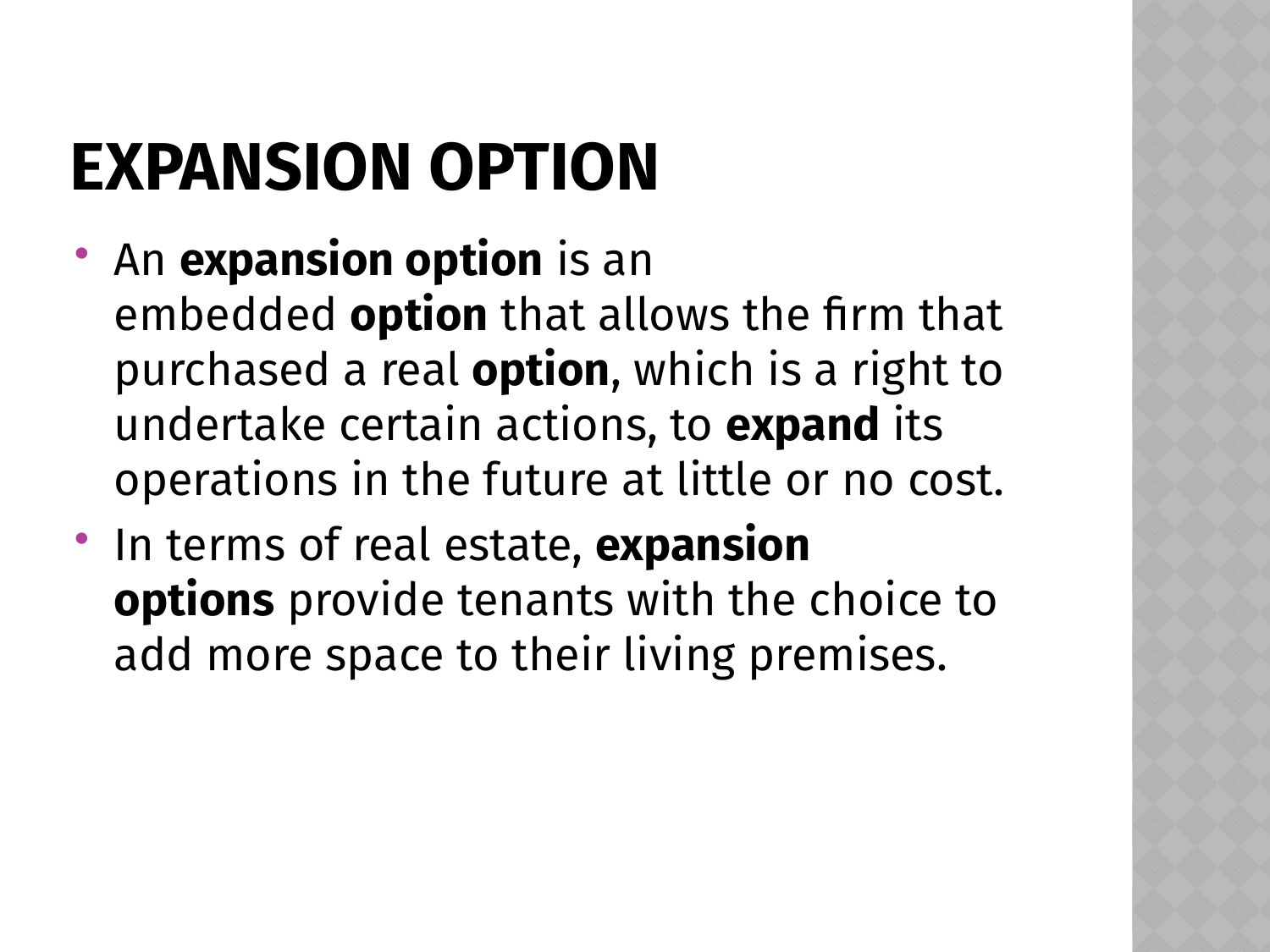

# Expansion Option
An expansion option is an embedded option that allows the firm that purchased a real option, which is a right to undertake certain actions, to expand its operations in the future at little or no cost.
In terms of real estate, expansion options provide tenants with the choice to add more space to their living premises.